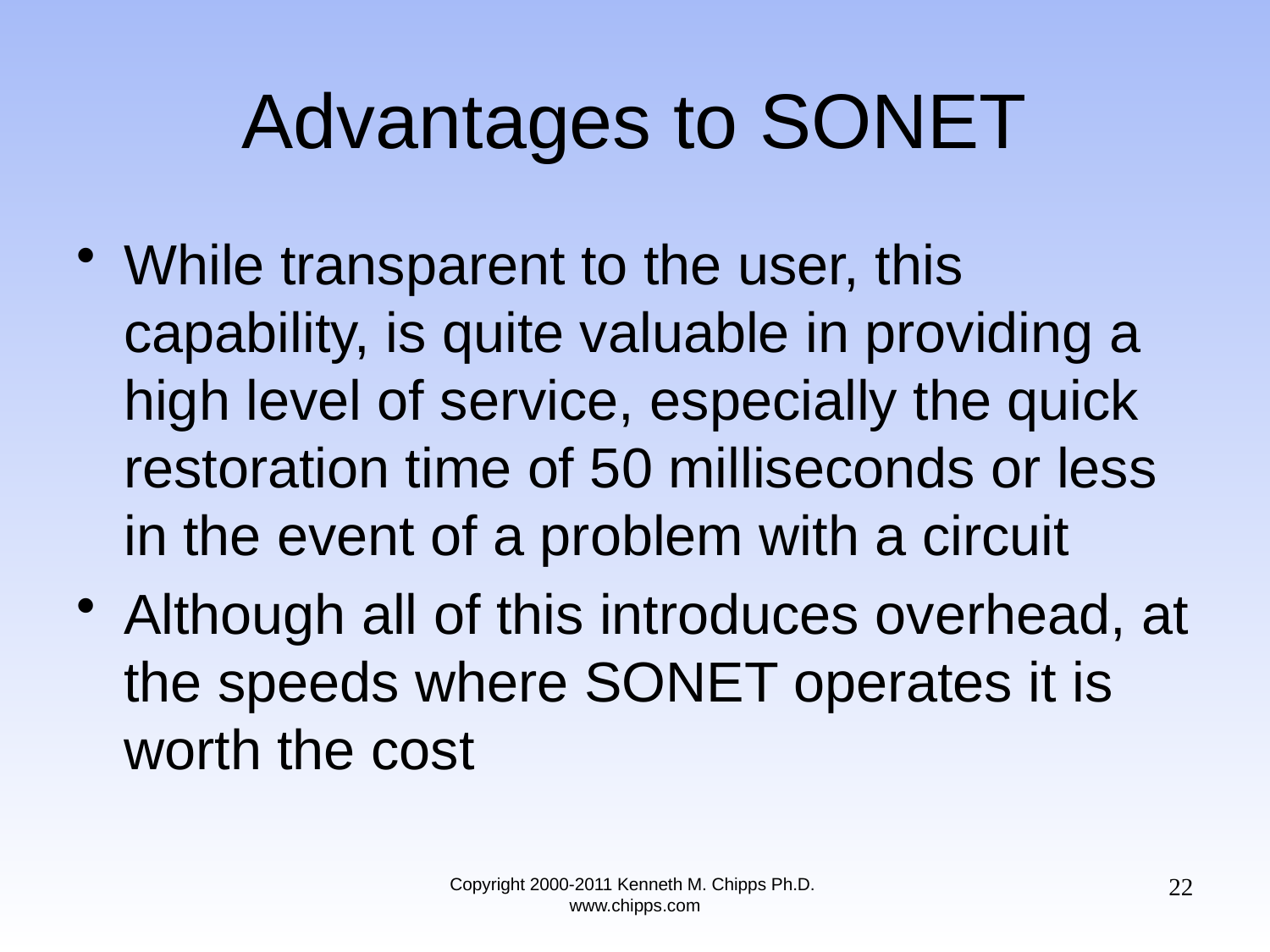

# Advantages to SONET
While transparent to the user, this capability, is quite valuable in providing a high level of service, especially the quick restoration time of 50 milliseconds or less in the event of a problem with a circuit
Although all of this introduces overhead, at the speeds where SONET operates it is worth the cost
22
Copyright 2000-2011 Kenneth M. Chipps Ph.D.  www.chipps.com